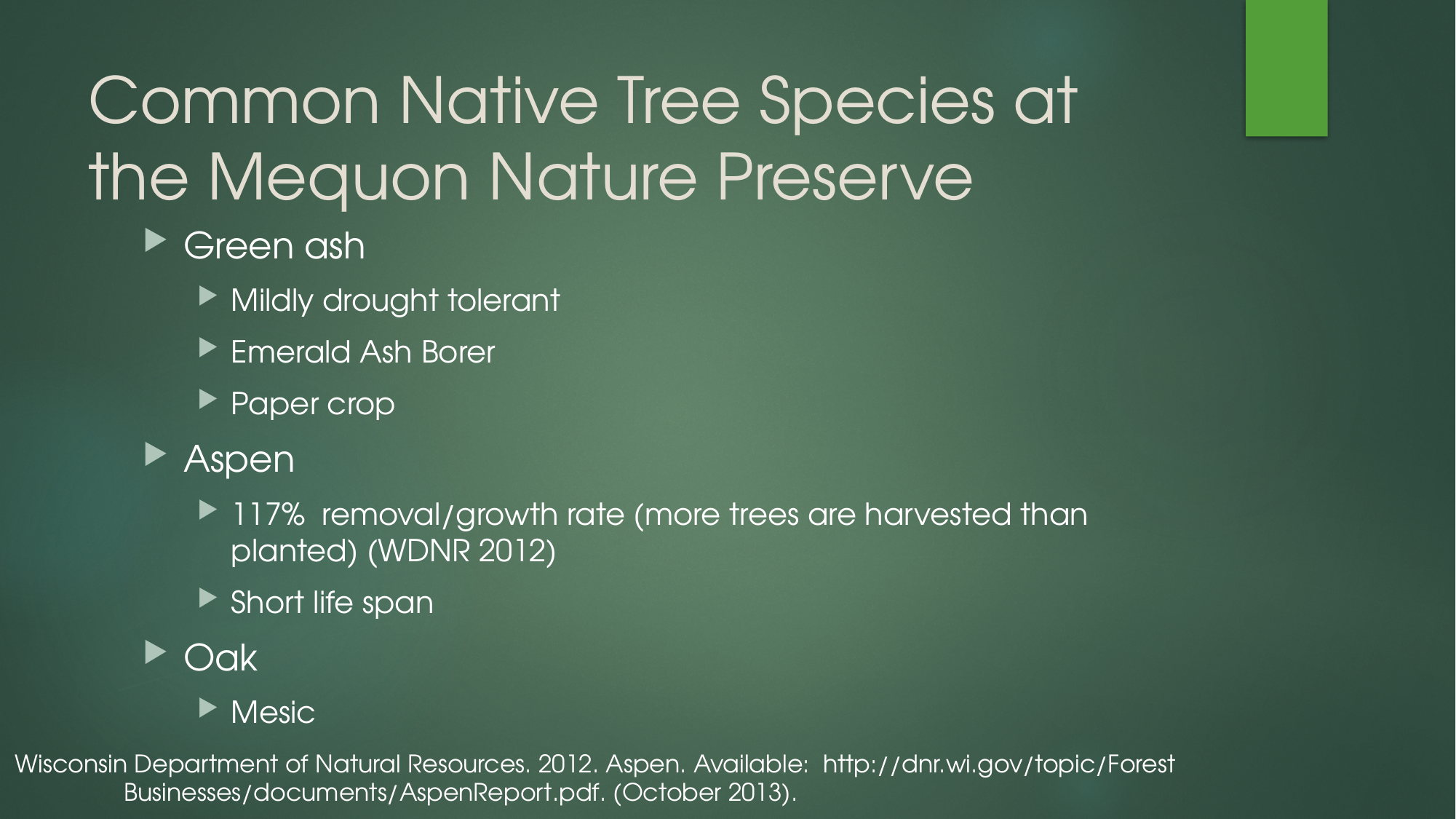

# Common Native Tree Species at the Mequon Nature Preserve
Green ash
Mildly drought tolerant
Emerald Ash Borer
Paper crop
Aspen
117%  removal/growth rate (more trees are harvested than planted) (WDNR 2012)
Short life span
Oak
Mesic
Wisconsin Department of Natural Resources. 2012. Aspen. Available:  http://dnr.wi.gov/topic/Forest
	Businesses/documents/AspenReport.pdf. (October 2013).